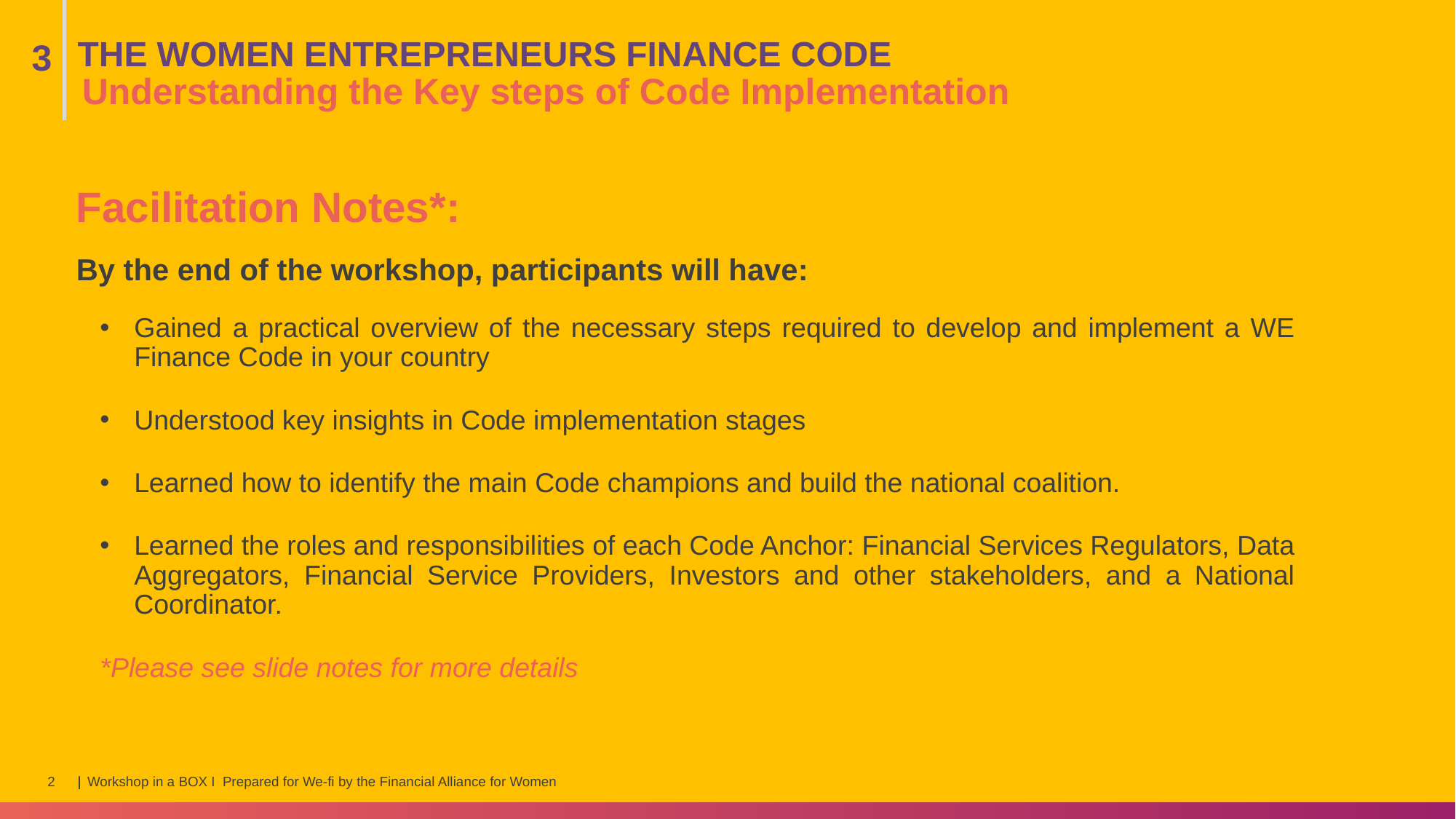

THE WOMEN ENTREPRENEURS FINANCE CODE
3
Understanding the Key steps of Code Implementation
Facilitation Notes*:
By the end of the workshop, participants will have:
Gained a practical overview of the necessary steps required to develop and implement a WE Finance Code in your country
Understood key insights in Code implementation stages
Learned how to identify the main Code champions and build the national coalition.
Learned the roles and responsibilities of each Code Anchor: Financial Services Regulators, Data Aggregators, Financial Service Providers, Investors and other stakeholders, and a National Coordinator.
*Please see slide notes for more details
2
Workshop in a BOX I  Prepared for We-fi by the Financial Alliance for Women